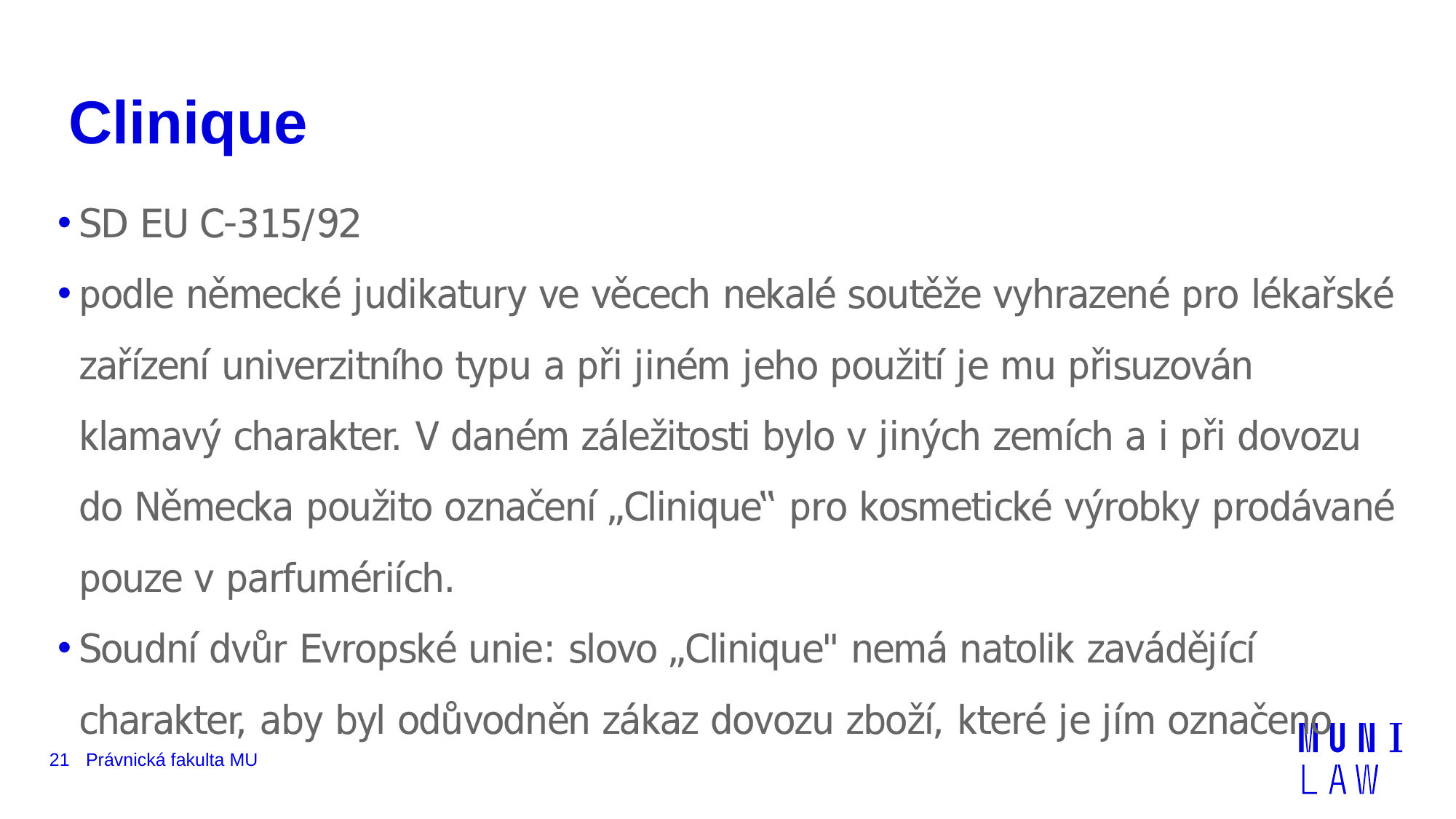

# Clinique
SD EU C-315/92
podle německé judikatury ve věcech nekalé soutěže vyhrazené pro lékařské zařízení univerzitního typu a při jiném jeho použití je mu přisuzován klamavý charakter. V daném záležitosti bylo v jiných zemích a i při dovozu do Německa použito označení „Clinique“ pro kosmetické výrobky prodávané pouze v parfumériích.
Soudní dvůr Evropské unie: slovo „Clinique" nemá natolik zavádějící charakter, aby byl odůvodněn zákaz dovozu zboží, které je jím označeno
21
Právnická fakulta MU